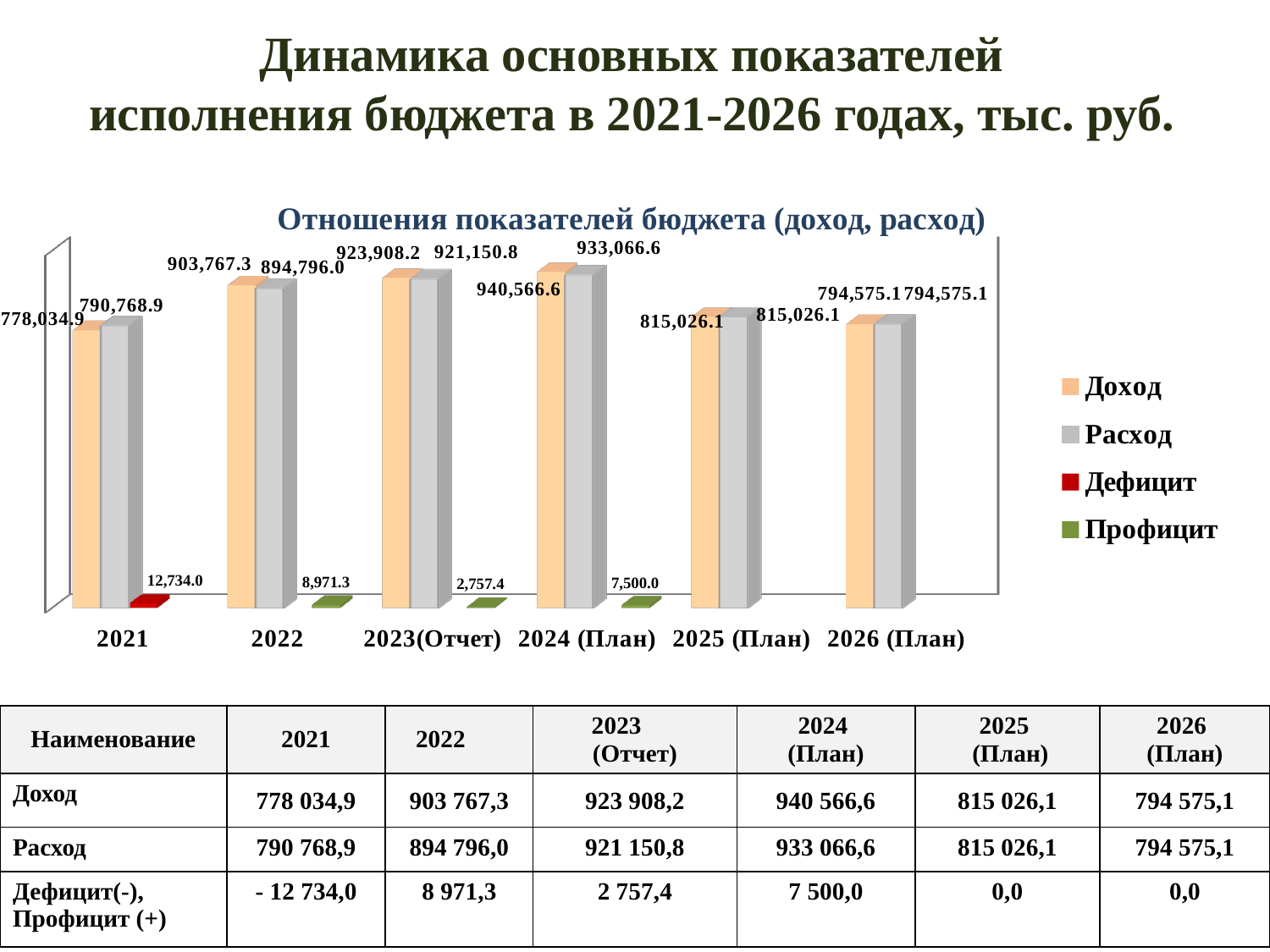

Динамика основных показателей
исполнения бюджета в 2021-2026 годах, тыс. руб.

[unsupported chart]

### Chart

| Category |
|---|

| Наименование | 2021 | 2022 | 2023 (Отчет) | 2024 (План) | 2025 (План) | 2026 (План) |
| --- | --- | --- | --- | --- | --- | --- |
| Доход | 778 034,9 | 903 767,3 | 923 908,2 | 940 566,6 | 815 026,1 | 794 575,1 |
| Расход | 790 768,9 | 894 796,0 | 921 150,8 | 933 066,6 | 815 026,1 | 794 575,1 |
| Дефицит(-), Профицит (+) | - 12 734,0 | 8 971,3 | 2 757,4 | 7 500,0 | 0,0 | 0,0 |